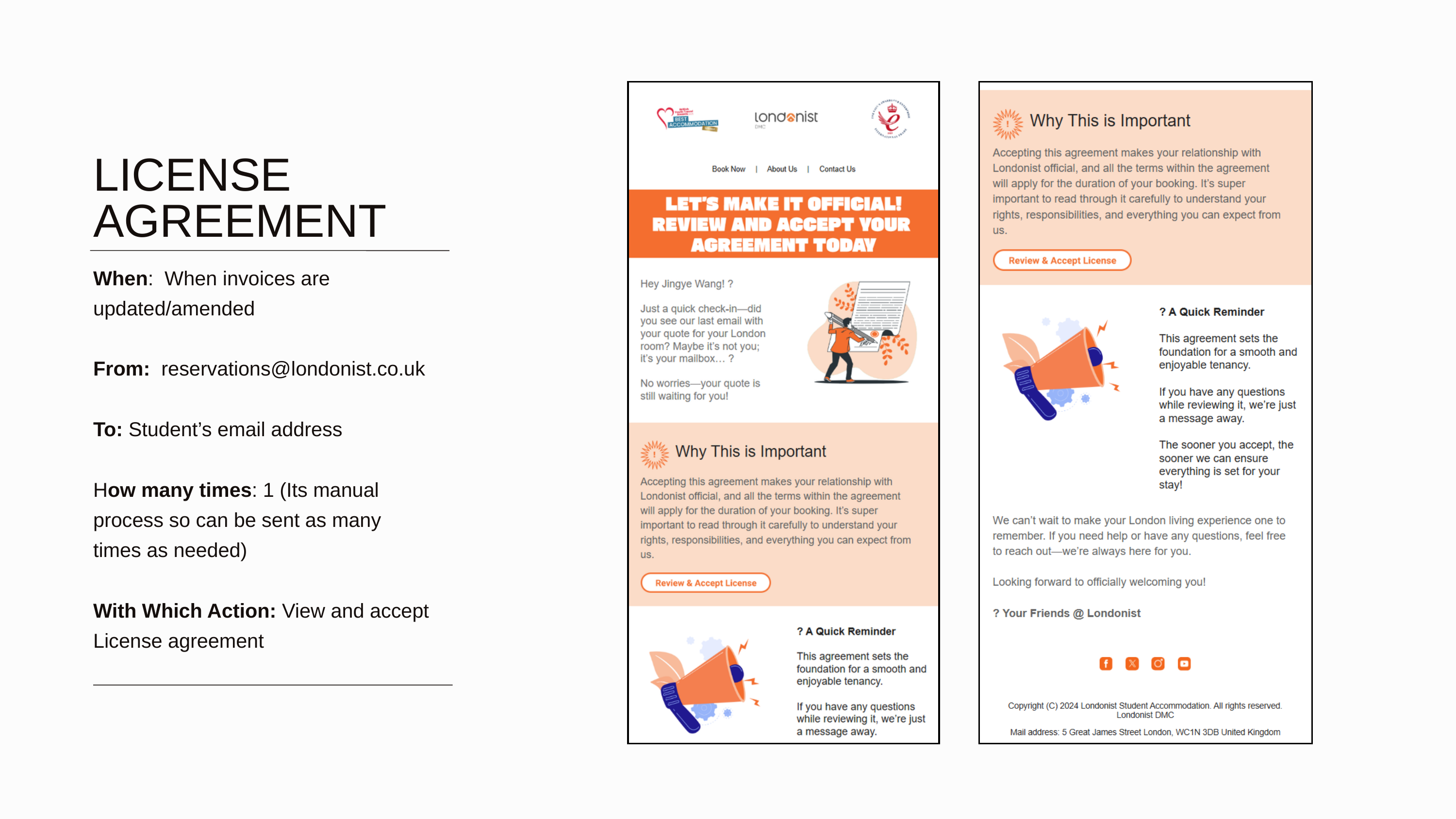

LICENSE AGREEMENT

When:  When invoices are updated/amended

From:  reservations@londonist.co.uk

To: Student’s email address

How many times: 1 (Its manual process so can be sent as many times as needed)

With Which Action: View and accept License agreement